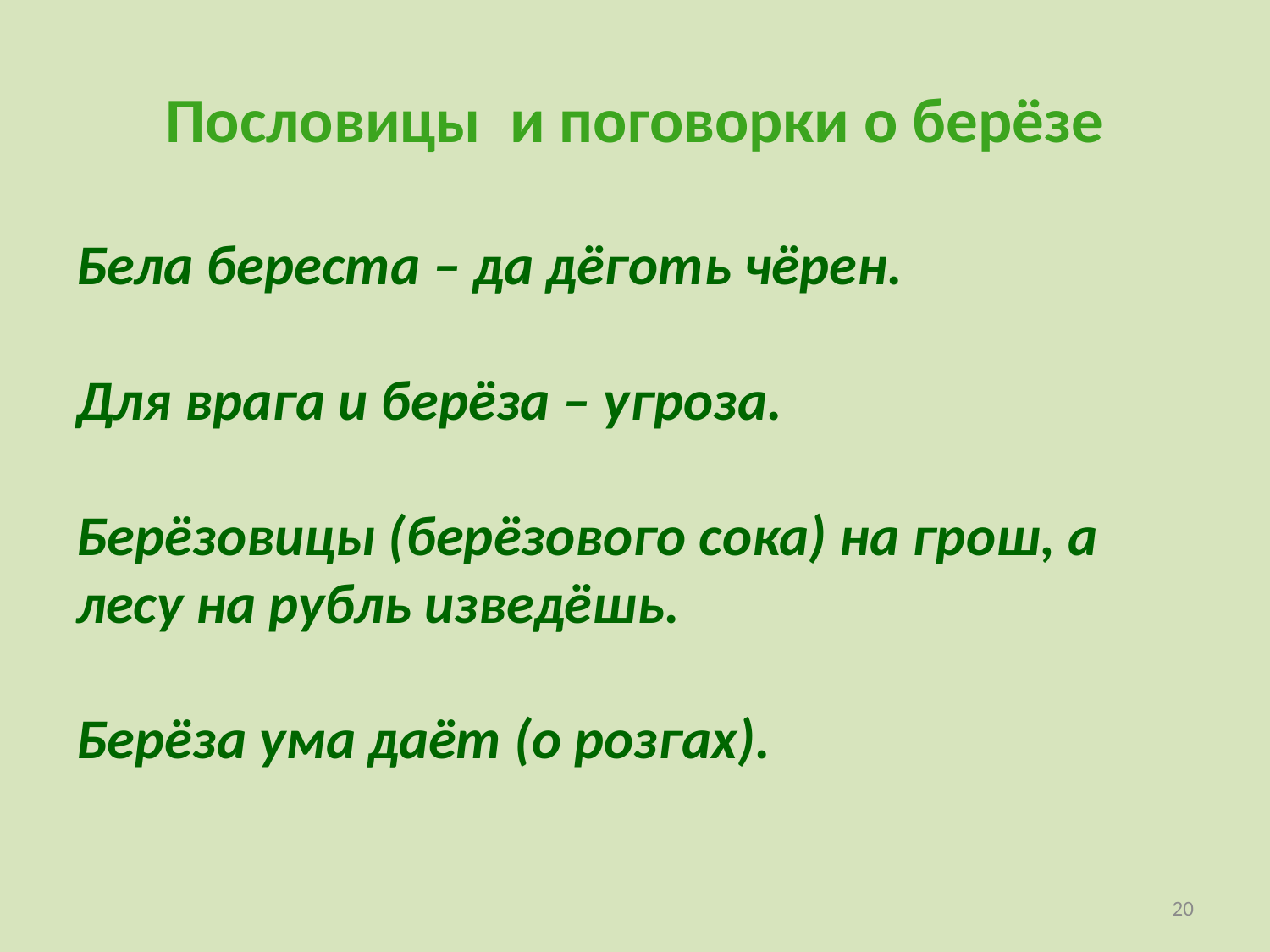

# Пословицы  и поговорки о берёзе
Бела береста – да дёготь чёрен. 
Для врага и берёза – угроза. 
Берёзовицы (берёзового сока) на грош, а лесу на рубль изведёшь. 
Берёза ума даёт (о розгах).

20